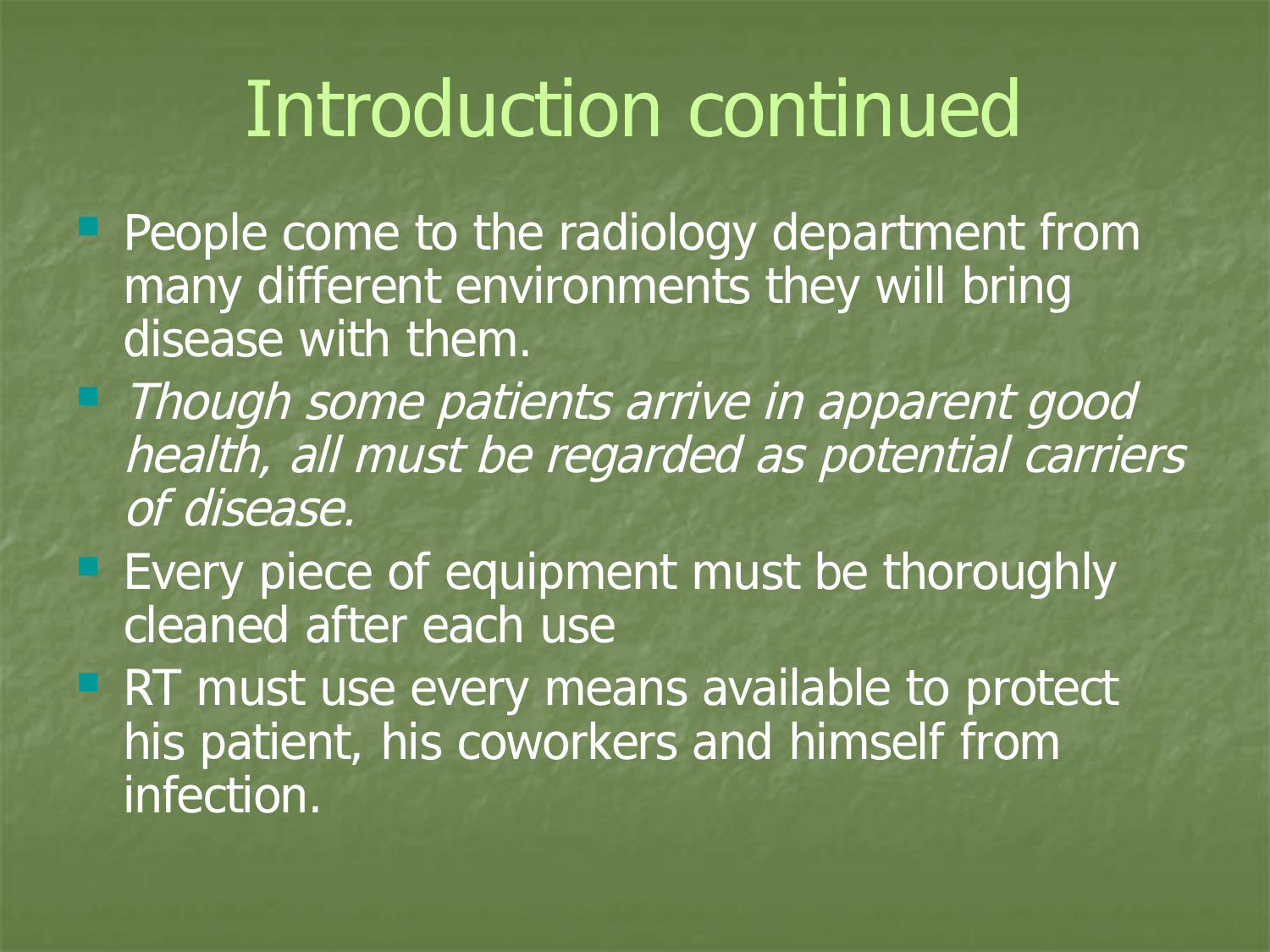

# Introduction continued
People come to the radiology department from many different environments they will bring disease with them.
Though some patients arrive in apparent good health, all must be regarded as potential carriers of disease.
Every piece of equipment must be thoroughly cleaned after each use
RT must use every means available to protect his patient, his coworkers and himself from infection.